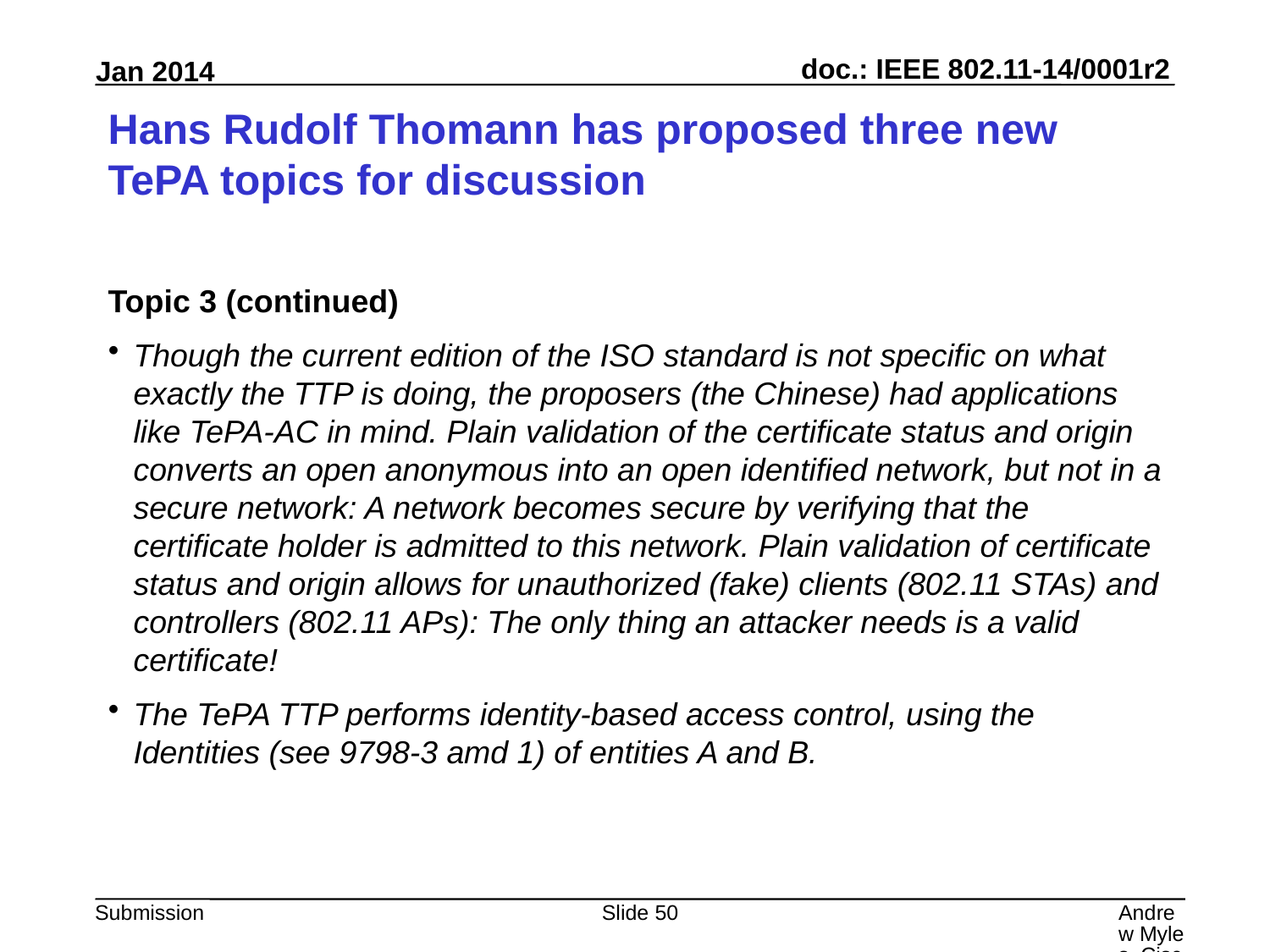

# Hans Rudolf Thomann has proposed three new TePA topics for discussion
Topic 3 (continued)
Though the current edition of the ISO standard is not specific on what exactly the TTP is doing, the proposers (the Chinese) had applications like TePA-AC in mind. Plain validation of the certificate status and origin converts an open anonymous into an open identified network, but not in a secure network: A network becomes secure by verifying that the certificate holder is admitted to this network. Plain validation of certificate status and origin allows for unauthorized (fake) clients (802.11 STAs) and controllers (802.11 APs): The only thing an attacker needs is a valid certificate!
The TePA TTP performs identity-based access control, using the Identities (see 9798-3 amd 1) of entities A and B.
Slide 50
Andrew Myles, Cisco